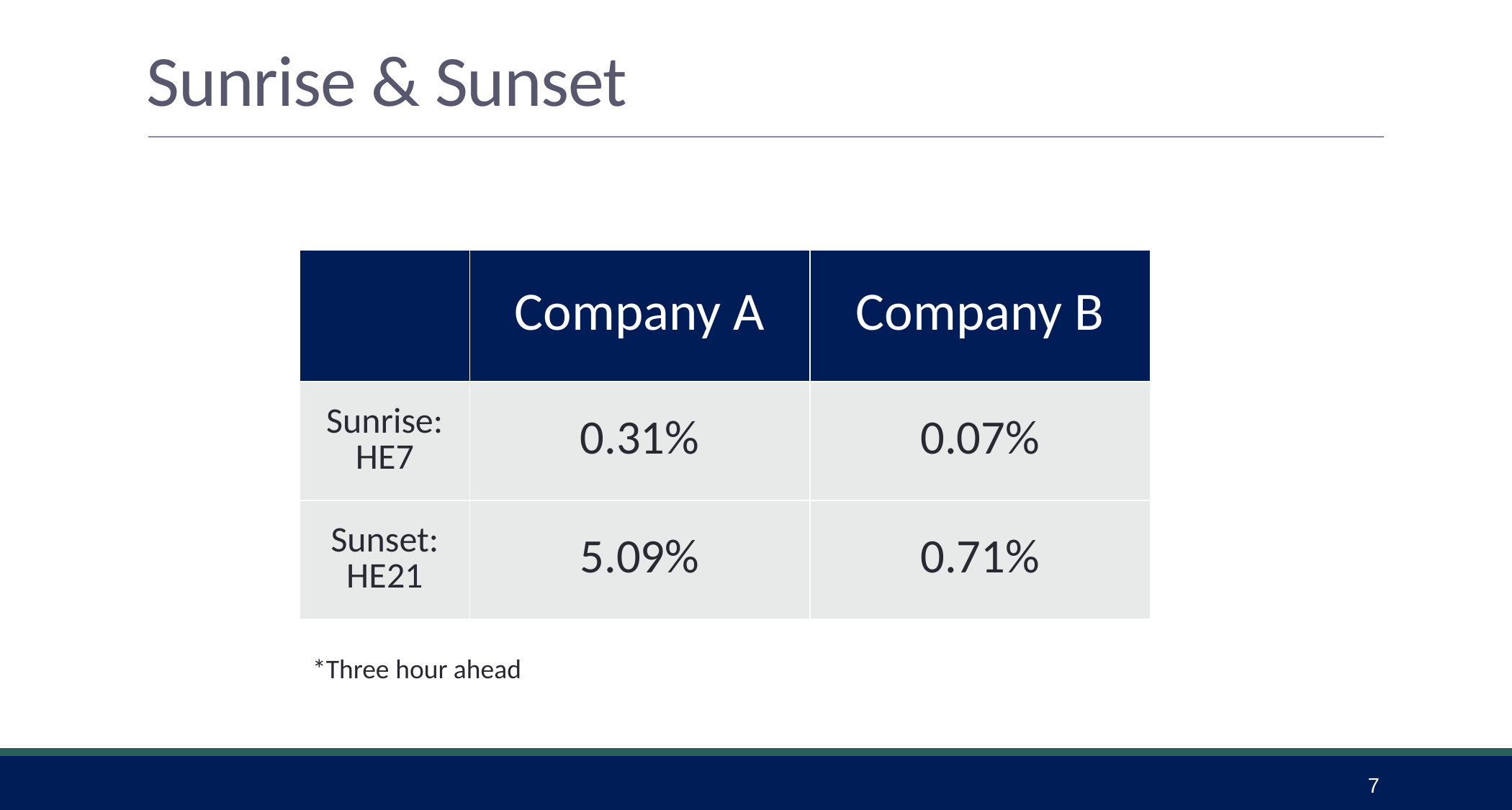

# Sunrise & Sunset
|  | Company A | Company B |
| --- | --- | --- |
| Sunrise: HE7 | 0.31% | 0.07% |
| Sunset: HE21 | 5.09% | 0.71% |
*Three hour ahead
7